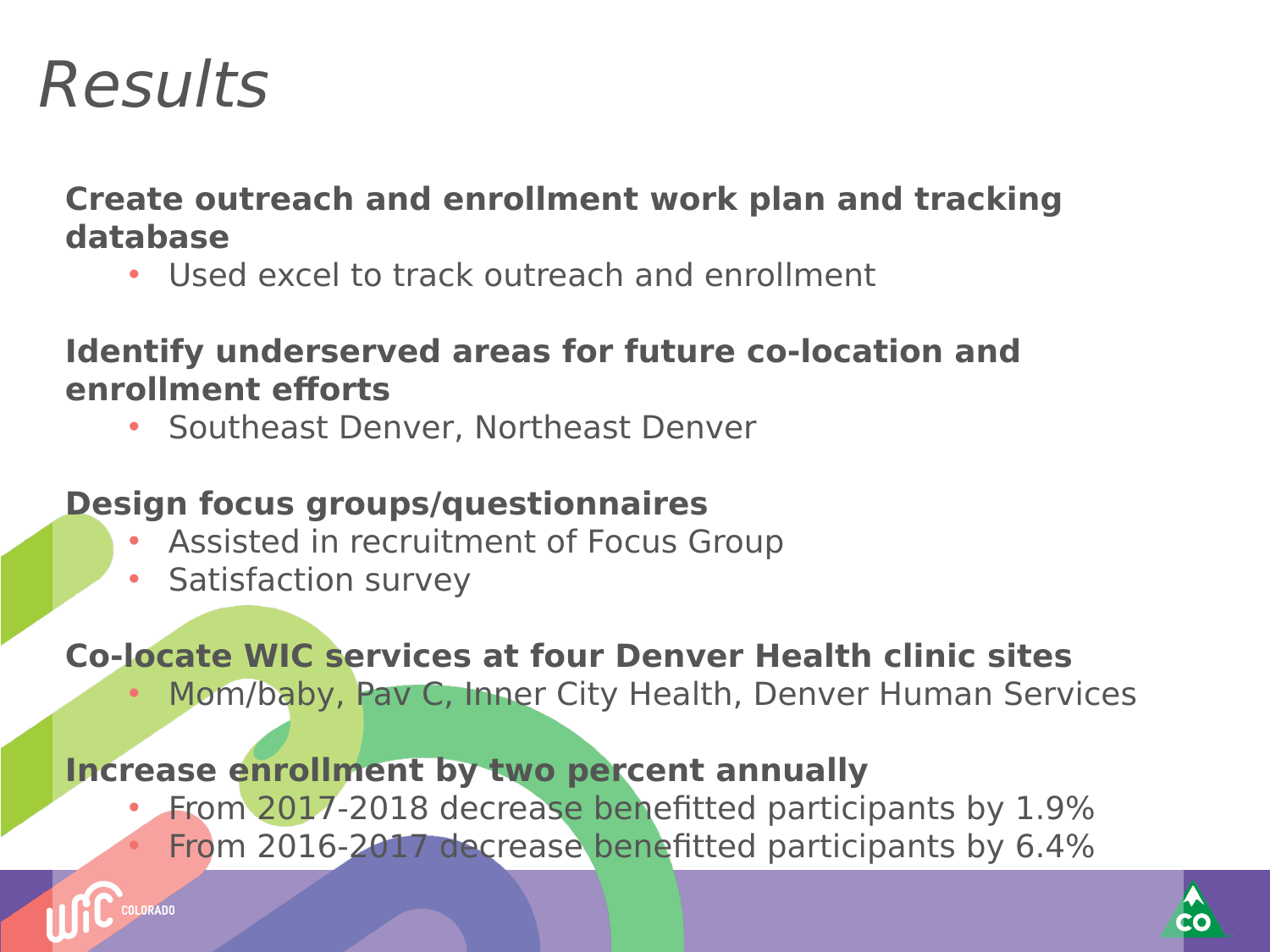

#
Results
Create outreach and enrollment work plan and tracking database
Used excel to track outreach and enrollment

Identify underserved areas for future co-location and enrollment efforts
Southeast Denver, Northeast Denver

Design focus groups/questionnaires
Assisted in recruitment of Focus Group
Satisfaction survey

Co-locate WIC services at four Denver Health clinic sites
Mom/baby, Pav C, Inner City Health, Denver Human Services

Increase enrollment by two percent annually
From 2017-2018 decrease benefitted participants by 1.9%
From 2016-2017 decrease benefitted participants by 6.4%